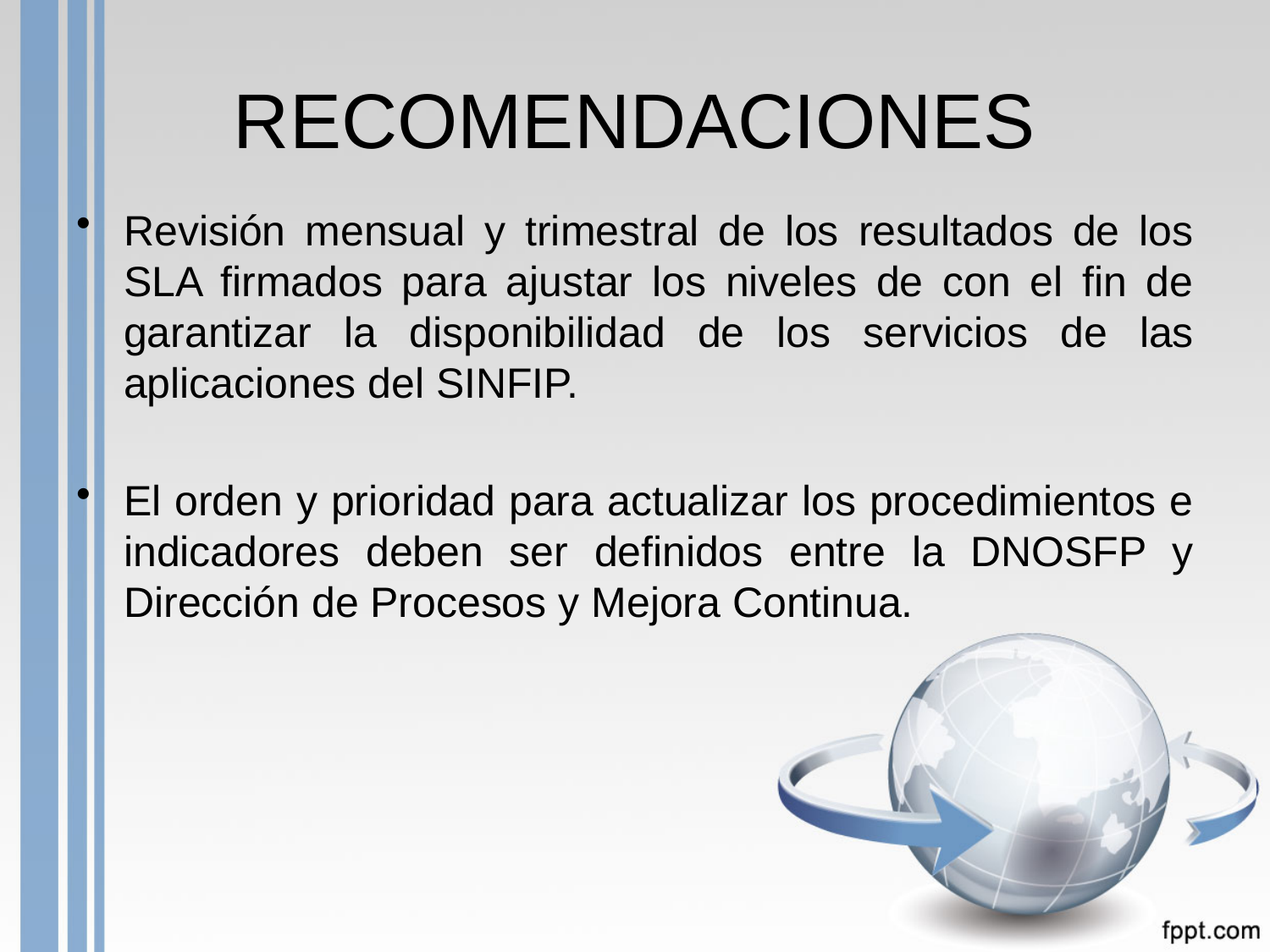

# RECOMENDACIONES
Revisión mensual y trimestral de los resultados de los SLA firmados para ajustar los niveles de con el fin de garantizar la disponibilidad de los servicios de las aplicaciones del SINFIP.

El orden y prioridad para actualizar los procedimientos e indicadores deben ser definidos entre la DNOSFP y Dirección de Procesos y Mejora Continua.